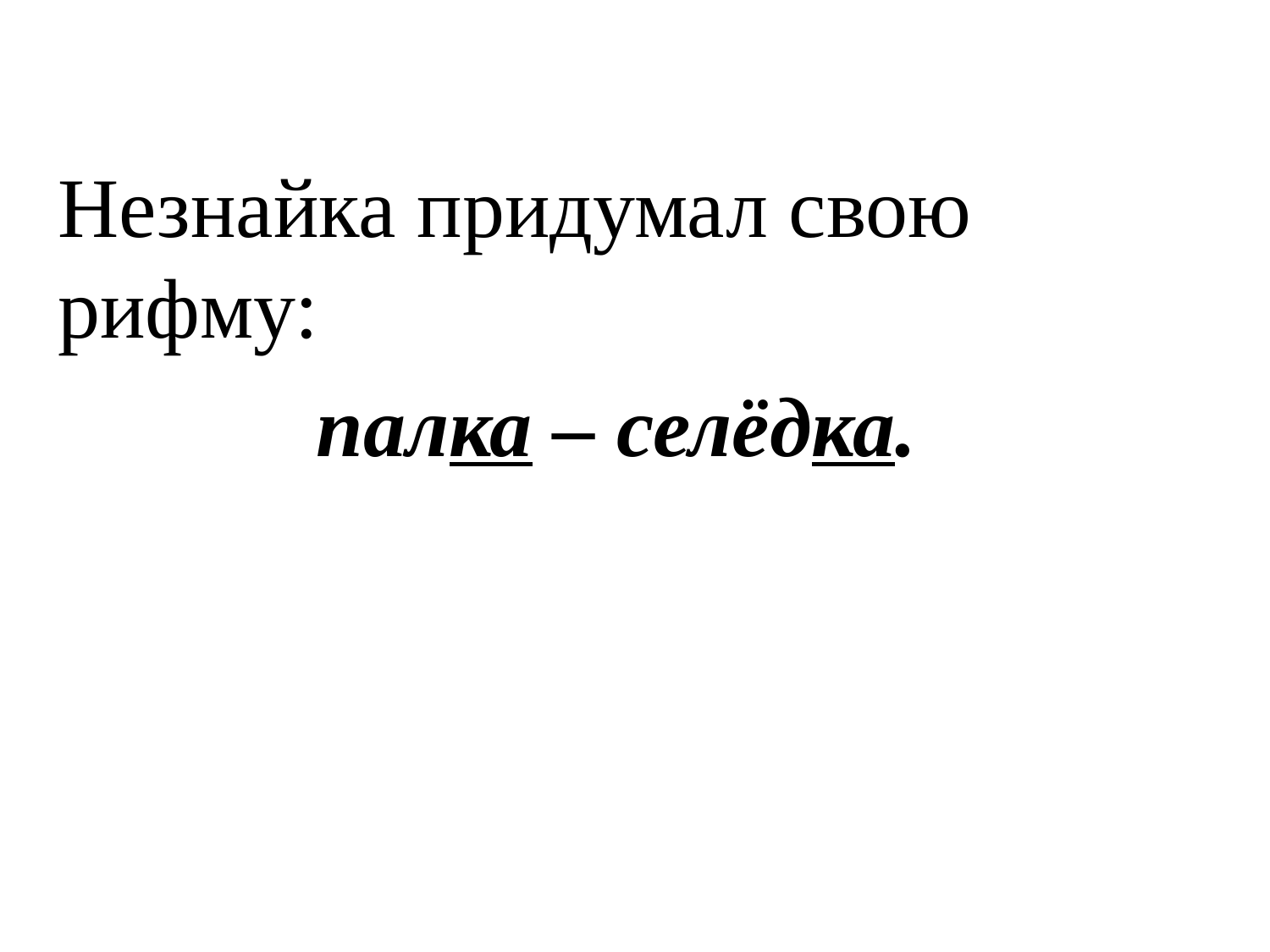

Незнайка придумал свою рифму:
палка – селёдка.